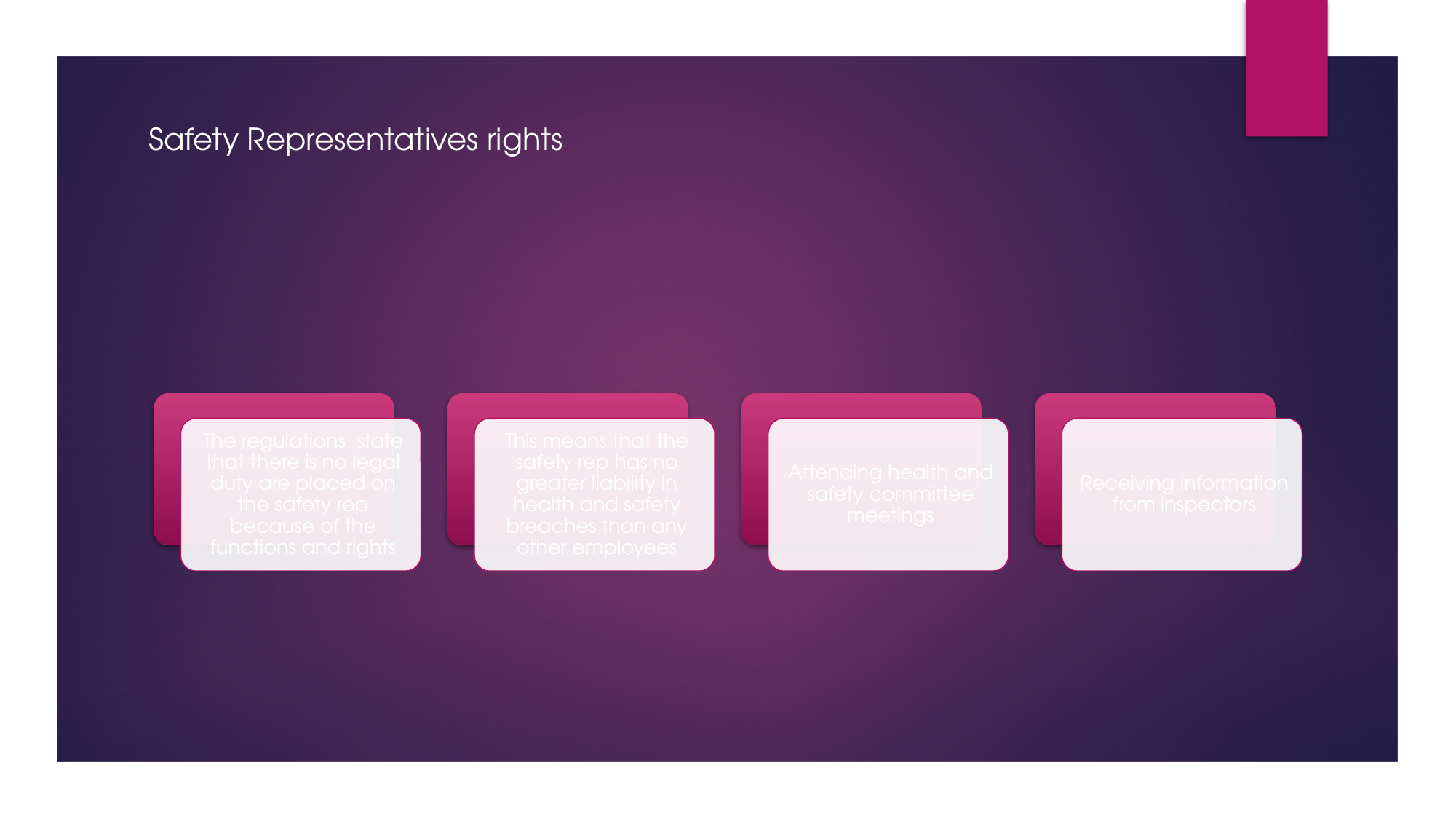

# Safety Representatives rights
The regulations  state that there is no legal duty are placed on the safety rep because of the functions and rights
This means that the safety rep has no greater liability in health and safety breaches than any other employees
Attending health and safety committee meetings
Receiving information from inspectors